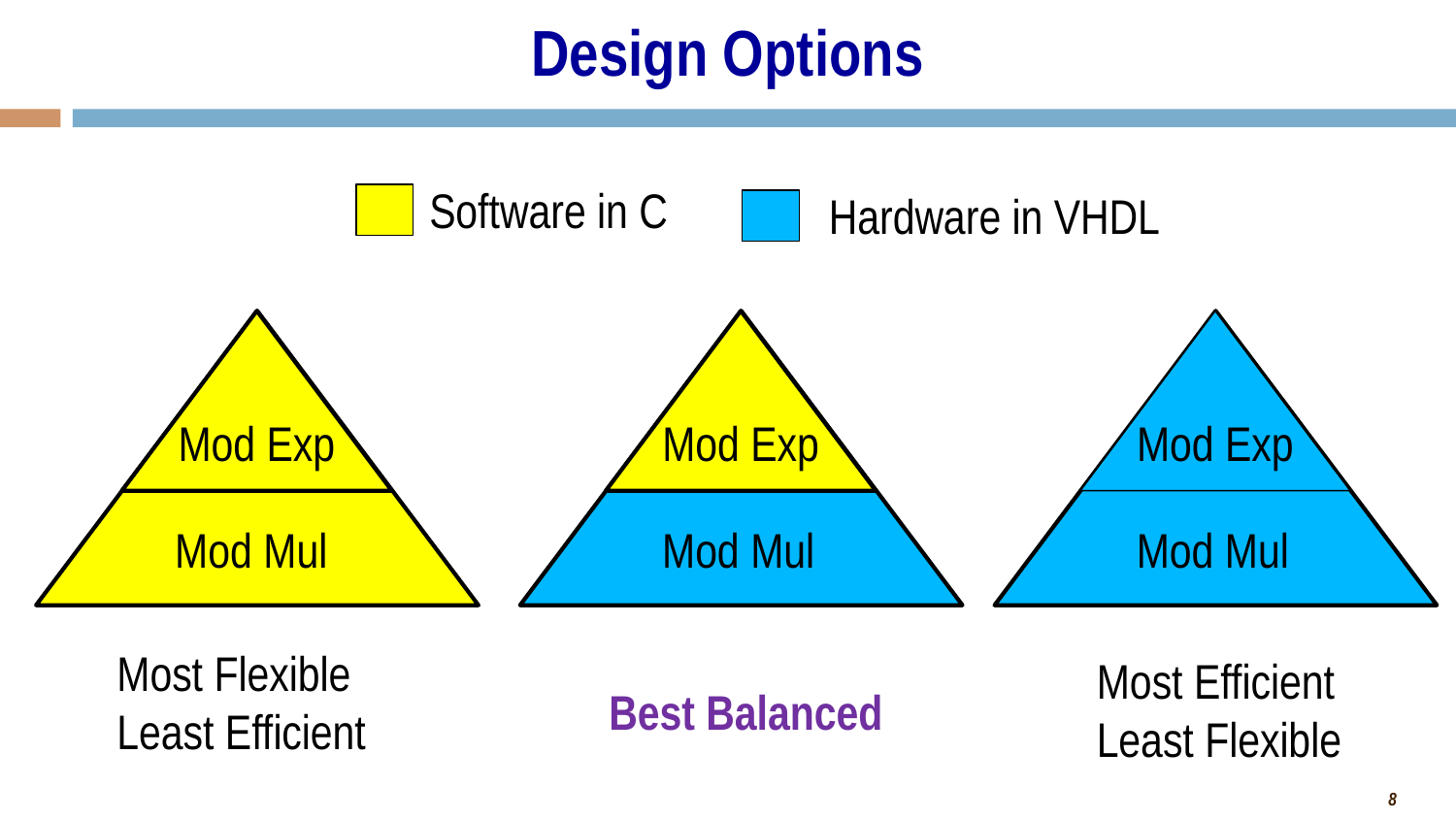

# Design Options
Software in C
Hardware in VHDL

Mod Exp
Mod Exp
Mod Exp
Mod Mul
Mod Mul
Mod Mul
Most Flexible
Least Efficient
Most Efficient
Least Flexible
Best Balanced